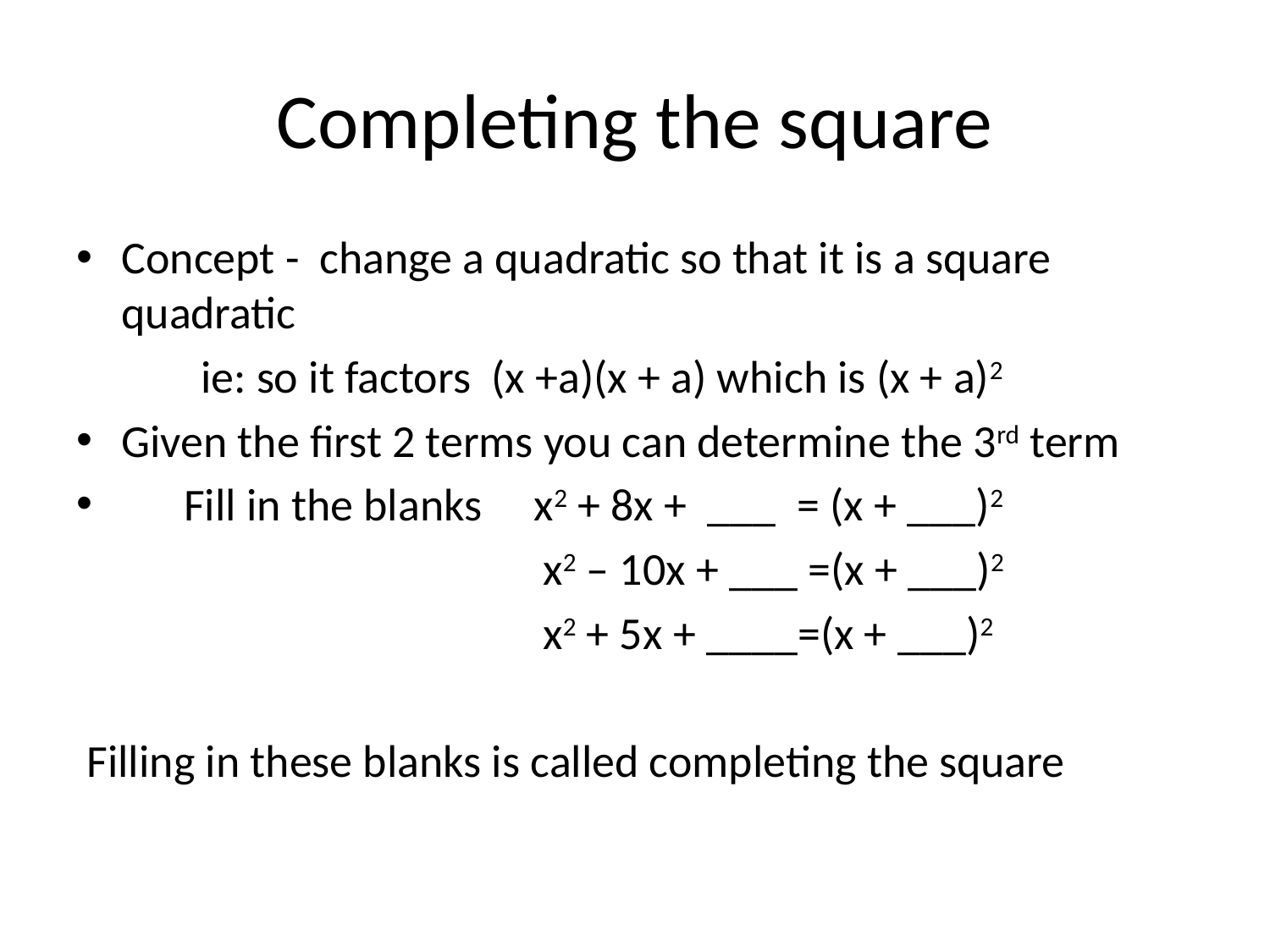

# Completing the square
Concept -  change a quadratic so that it is a square quadratic
            ie: so it factors  (x +a)(x + a) which is (x + a)2
Given the first 2 terms you can determine the 3rd term
      Fill in the blanks     x2 + 8x +  ___  = (x + ___)2
                                             x2 – 10x + ___ =(x + ___)2
                                             x2 + 5x + ____=(x + ___)2

 Filling in these blanks is called completing the square